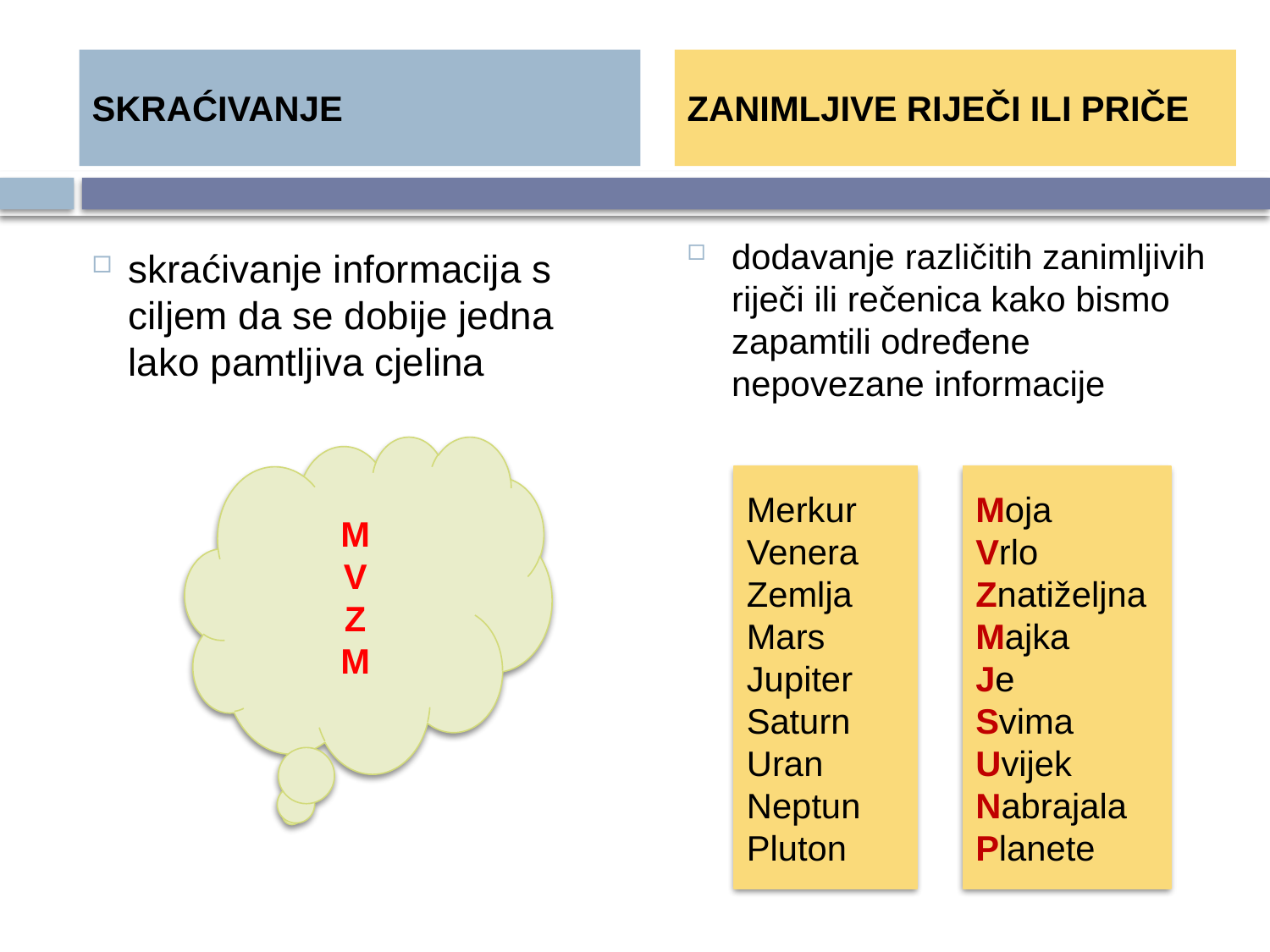

SKRAĆIVANJE
ZANIMLJIVE RIJEČI ILI PRIČE
dodavanje različitih zanimljivih riječi ili rečenica kako bismo zapamtili određene nepovezane informacije
skraćivanje informacija s ciljem da se dobije jedna lako pamtljiva cjelina

M
V
Z
M
Merkur
Venera
Zemlja
Mars
Jupiter
Saturn
Uran
Neptun
Pluton
Moja
Vrlo
Znatiželjna
Majka
Je
Svima
Uvijek
Nabrajala
Planete